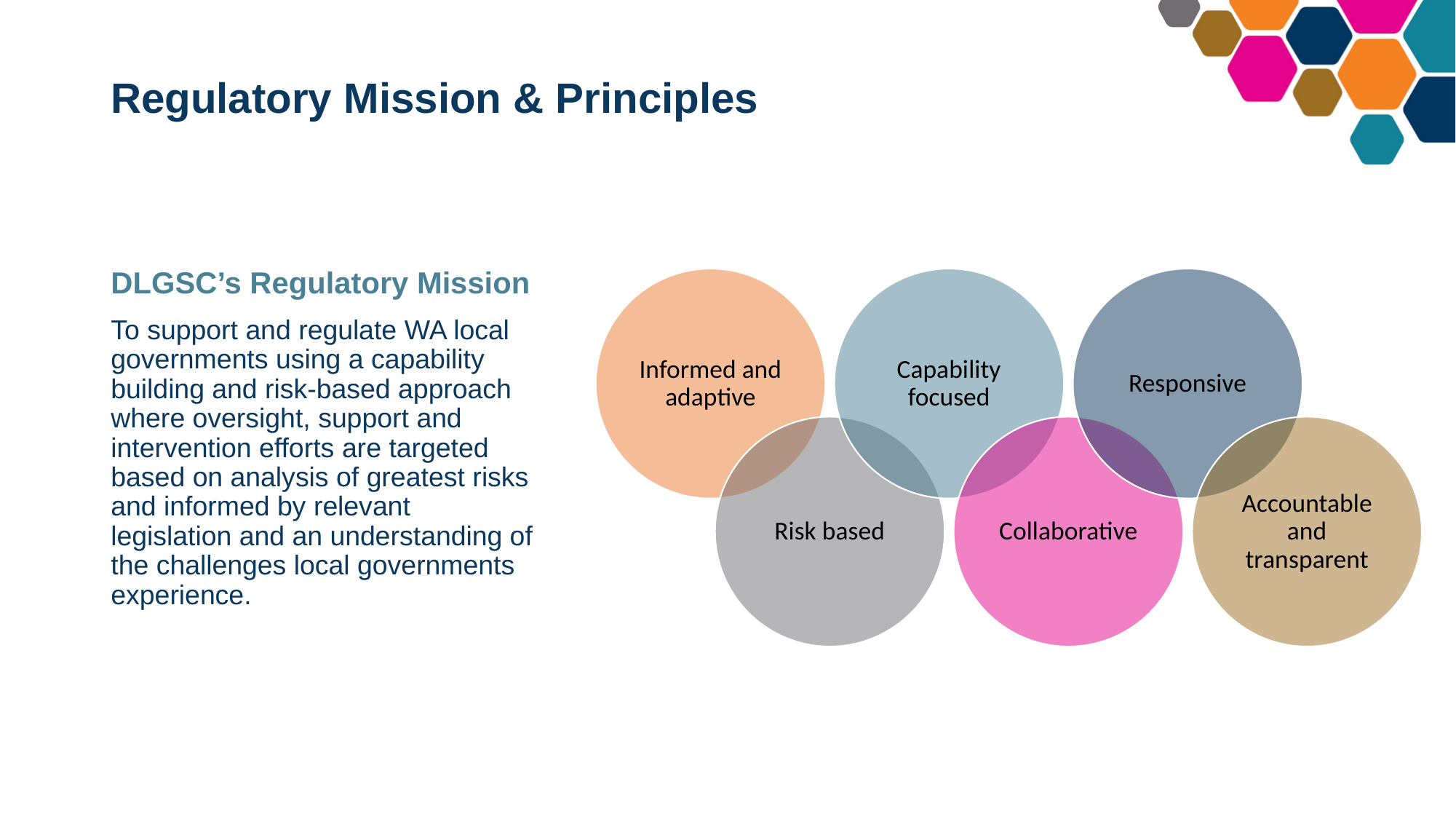

# Regulatory Mission & Principles
Informed and adaptive
Risk based
Capability focused
Collaborative
Responsive
Accountable and transparent
DLGSC’s Regulatory Mission
To support and regulate WA local governments using a capability building and risk-based approach where oversight, support and intervention efforts are targeted based on analysis of greatest risks and informed by relevant legislation and an understanding of the challenges local governments experience.